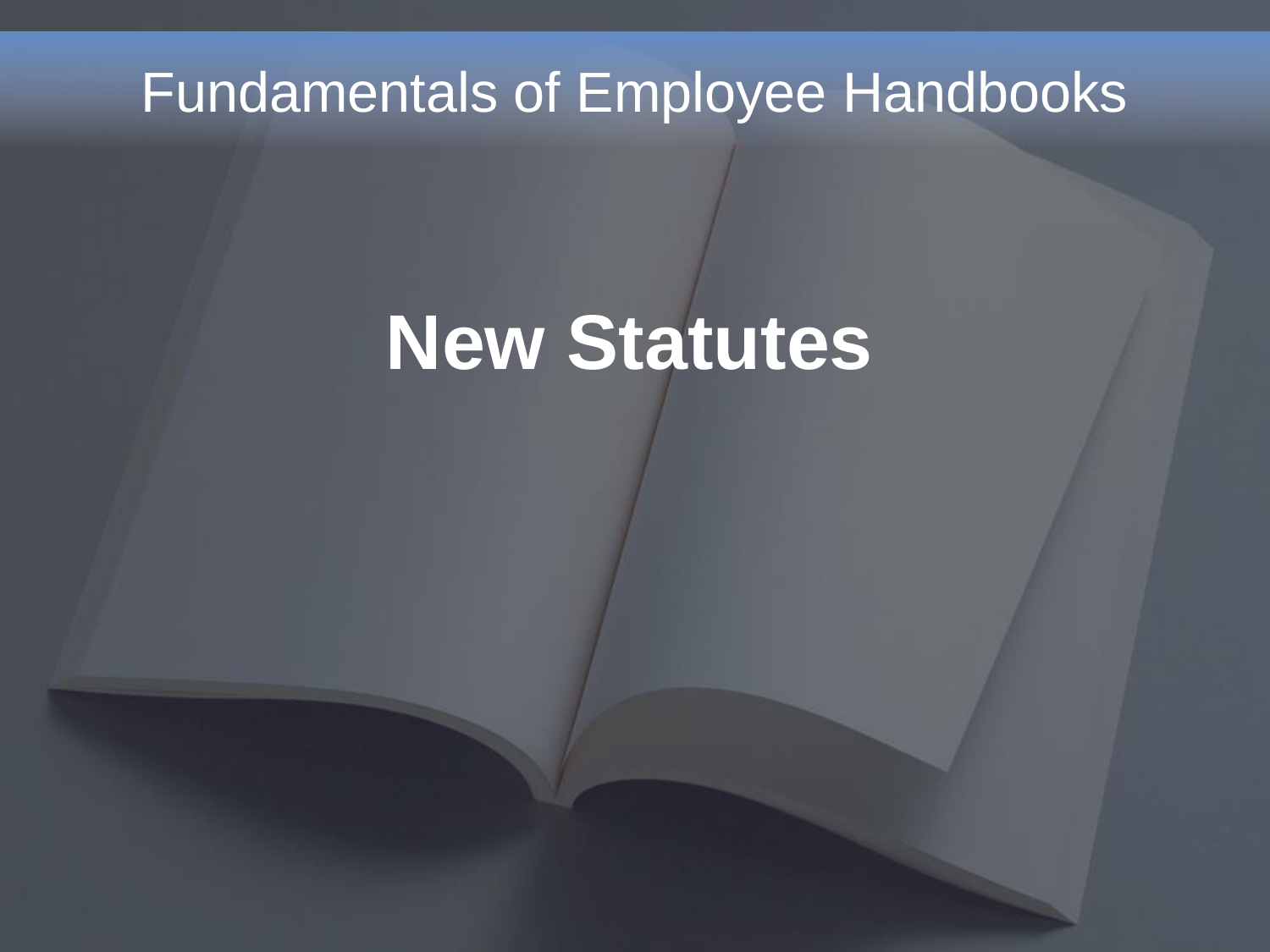

# Fundamentals of Employee Handbooks
New Statutes